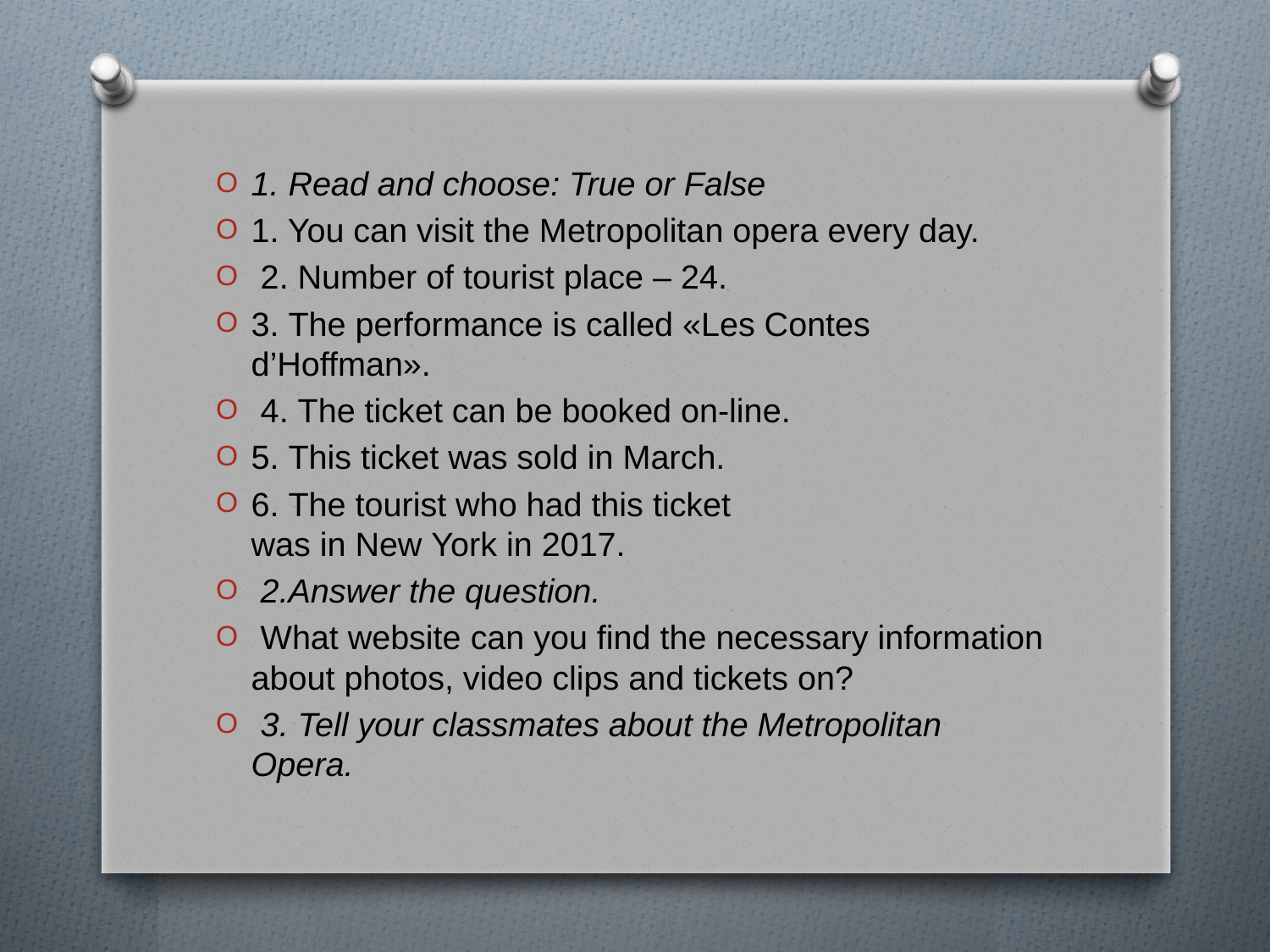

#
1. Read and choose: True or False
1. You can visit the Metropolitan opera every day.
 2. Number of tourist place – 24.
3. The performance is called «Les Contes d’Hoffman».
 4. The ticket can be booked on-line.
5. This ticket was sold in March.
6. The tourist who had this ticket was in New York in 2017.
 2.Answer the question.
 What website can you find the necessary information about photos, video clips and tickets on?
 3. Tell your classmates about the Metropolitan Opera.